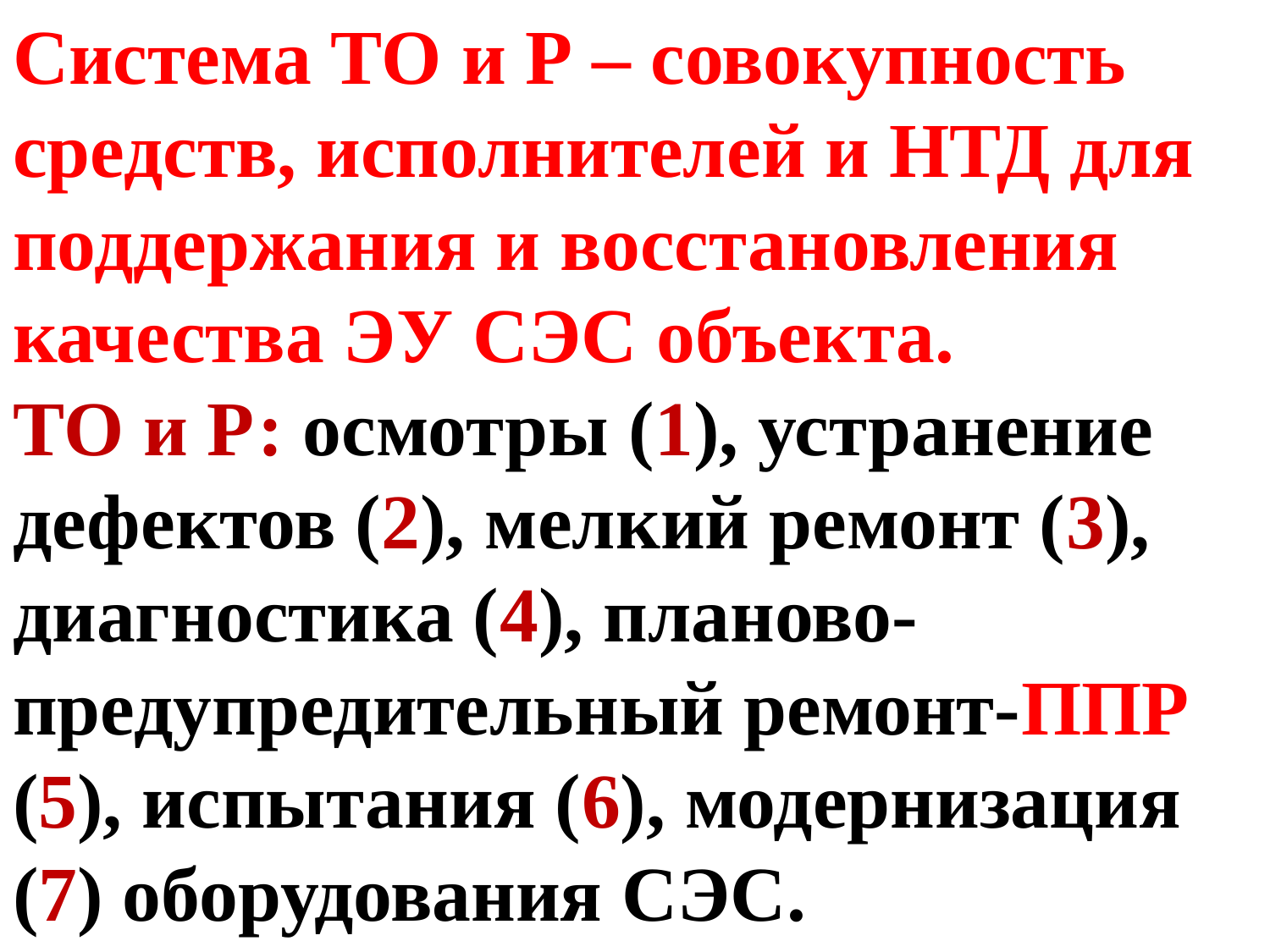

Система ТО и Р – совокупность средств, исполнителей и НТД для поддержания и восстановления качества ЭУ СЭС объекта.
ТО и Р: осмотры (1), устранение дефектов (2), мелкий ремонт (3), диагностика (4), планово-предупредительный ремонт-ППР (5), испытания (6), модернизация (7) оборудования СЭС.